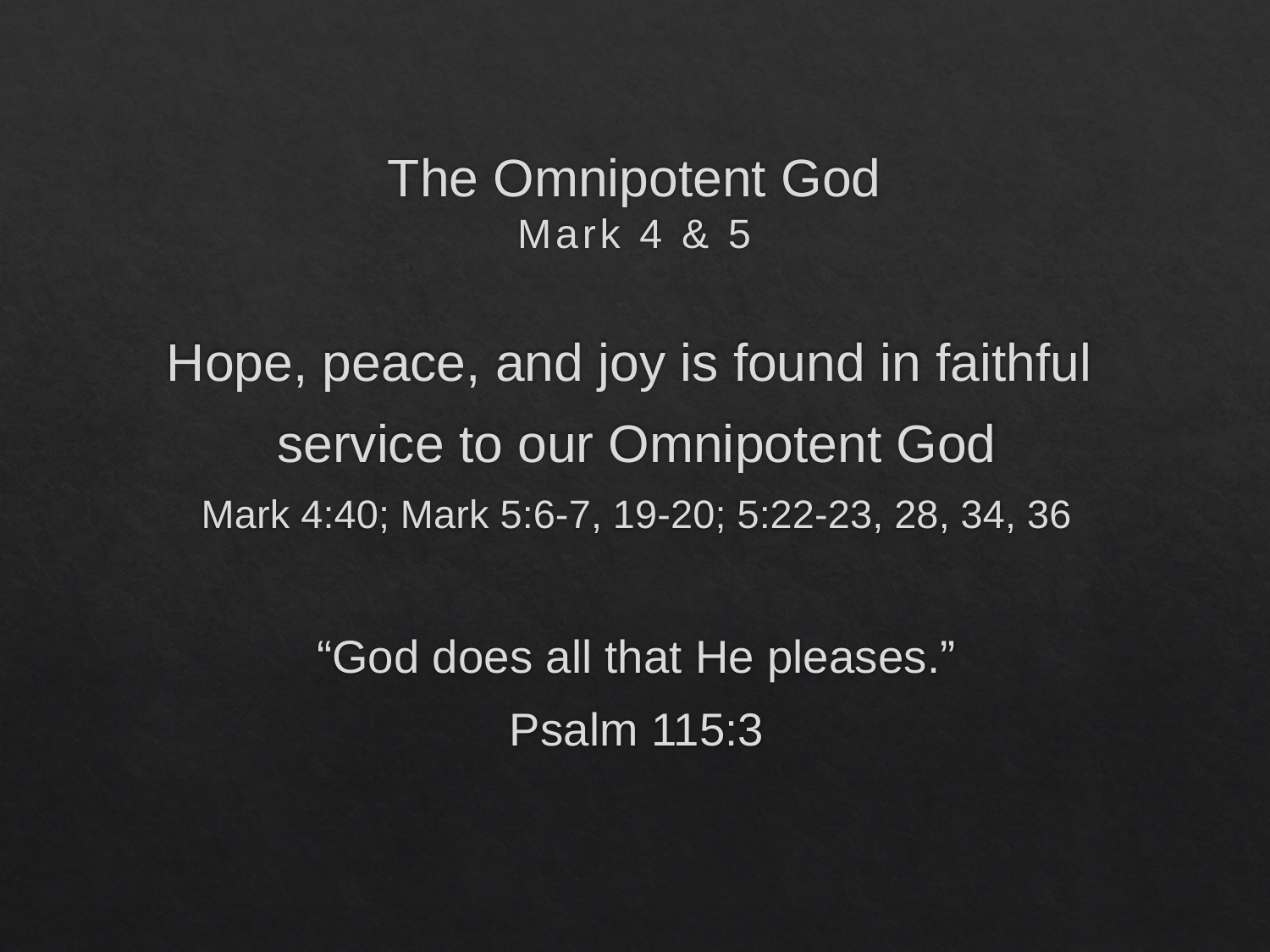

# The Omnipotent God Mark 4 & 5
Hope, peace, and joy is found in faithful
service to our Omnipotent God
Mark 4:40; Mark 5:6-7, 19-20; 5:22-23, 28, 34, 36

“God does all that He pleases.”
Psalm 115:3